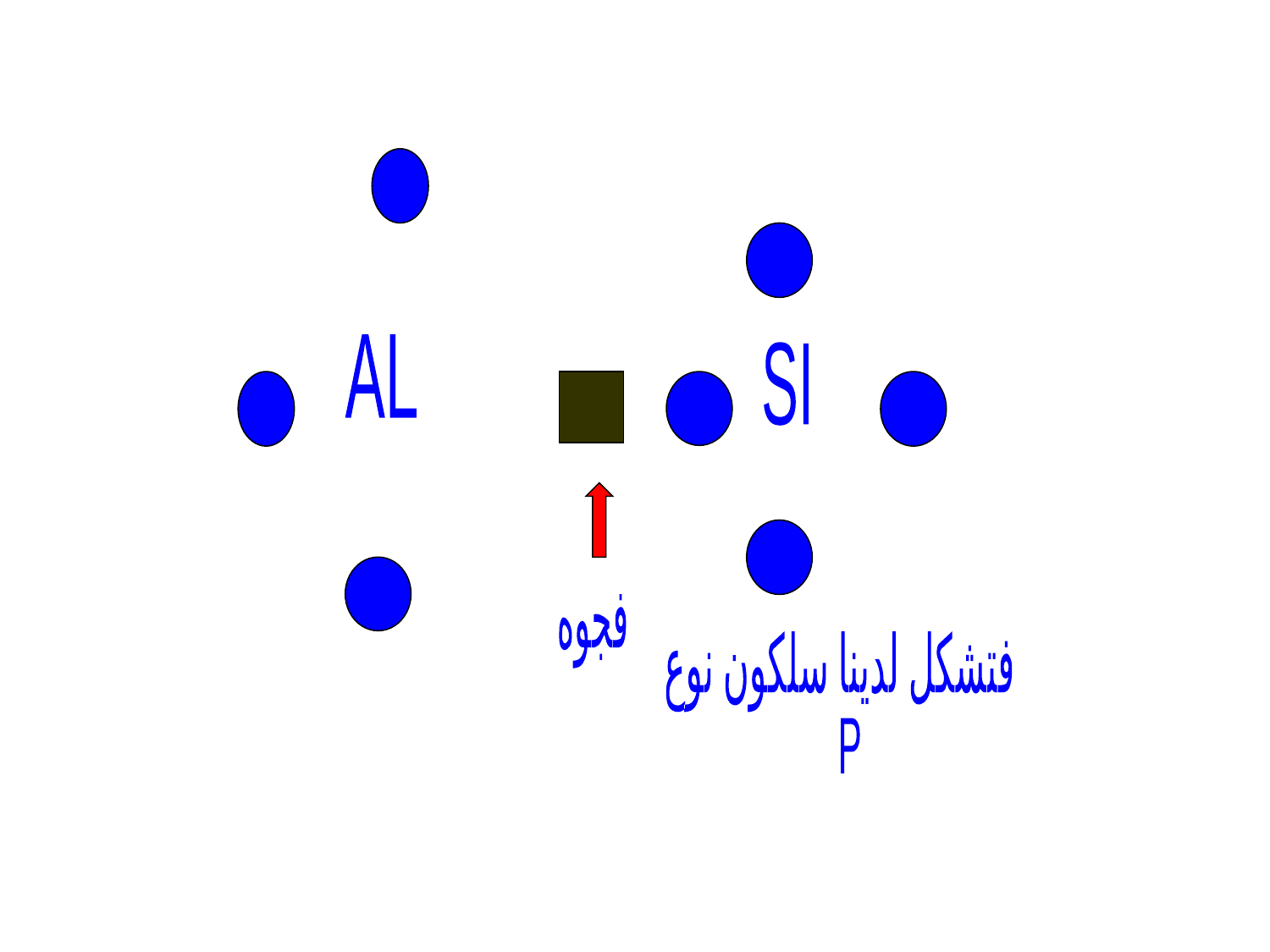

AL
SI

فجوه
فتشكل لدينا سلكون نوع
              P